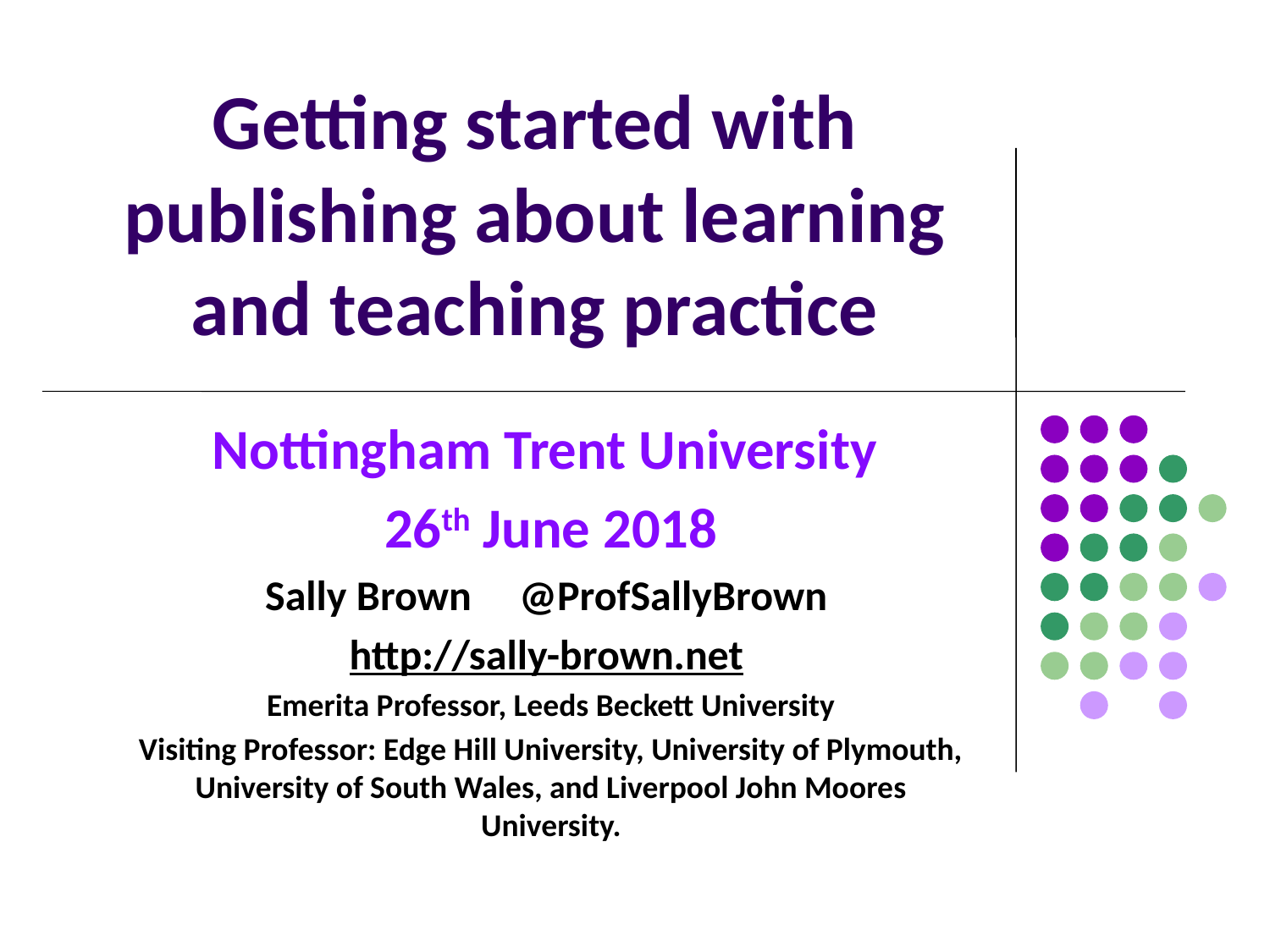

# Getting started with publishing about learning and teaching practice
Nottingham Trent University
26th June 2018
Sally Brown 	@ProfSallyBrown
http://sally-brown.net
Emerita Professor, Leeds Beckett University
Visiting Professor: Edge Hill University, University of Plymouth, University of South Wales, and Liverpool John Moores University.